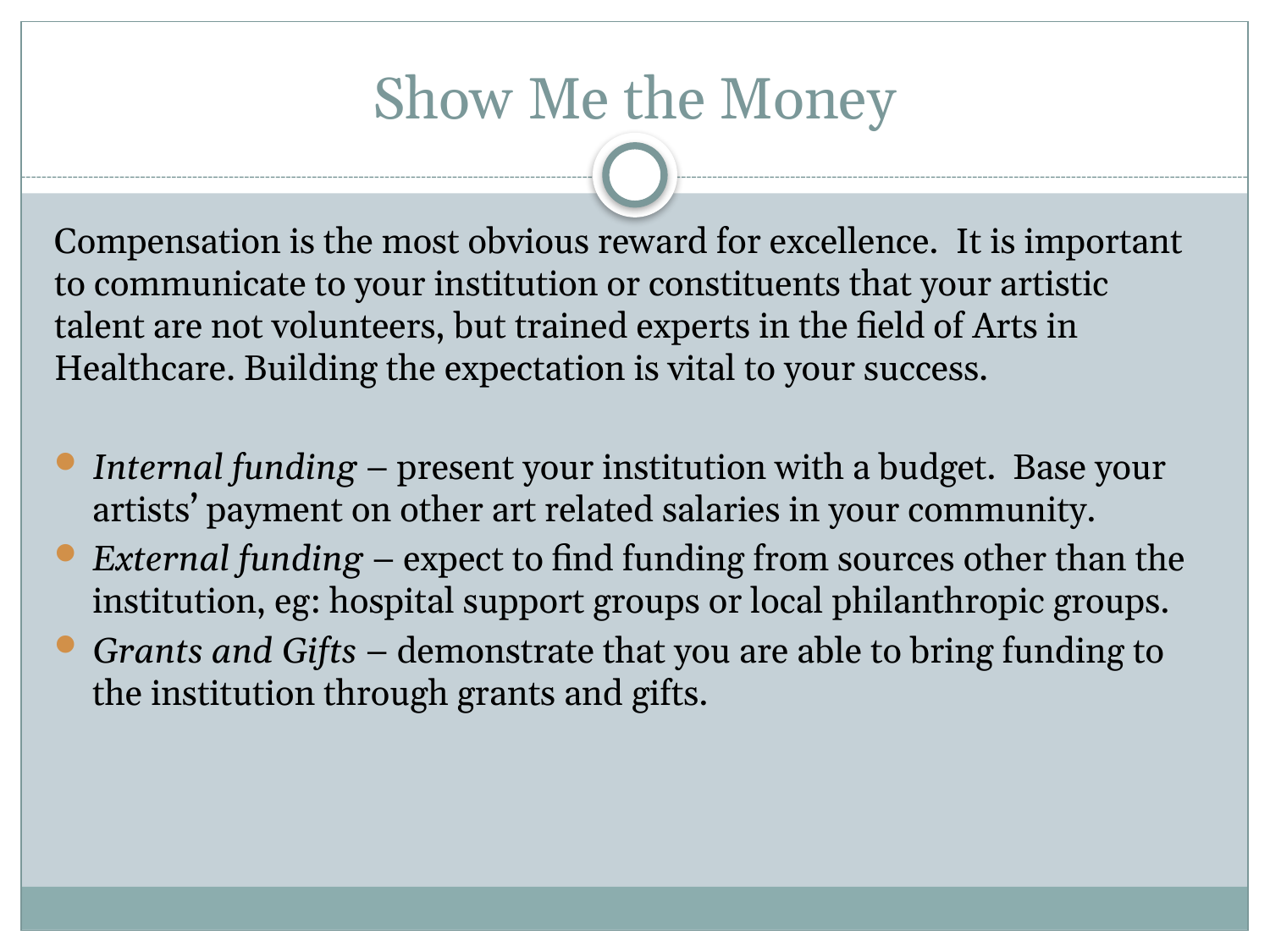

# Show Me the Money
Compensation is the most obvious reward for excellence.  It is important to communicate to your institution or constituents that your artistic talent are not volunteers, but trained experts in the field of Arts in Healthcare. Building the expectation is vital to your success.

Internal funding – present your institution with a budget.  Base your artists’ payment on other art related salaries in your community.
External funding – expect to find funding from sources other than the institution, eg: hospital support groups or local philanthropic groups.
Grants and Gifts – demonstrate that you are able to bring funding to the institution through grants and gifts.